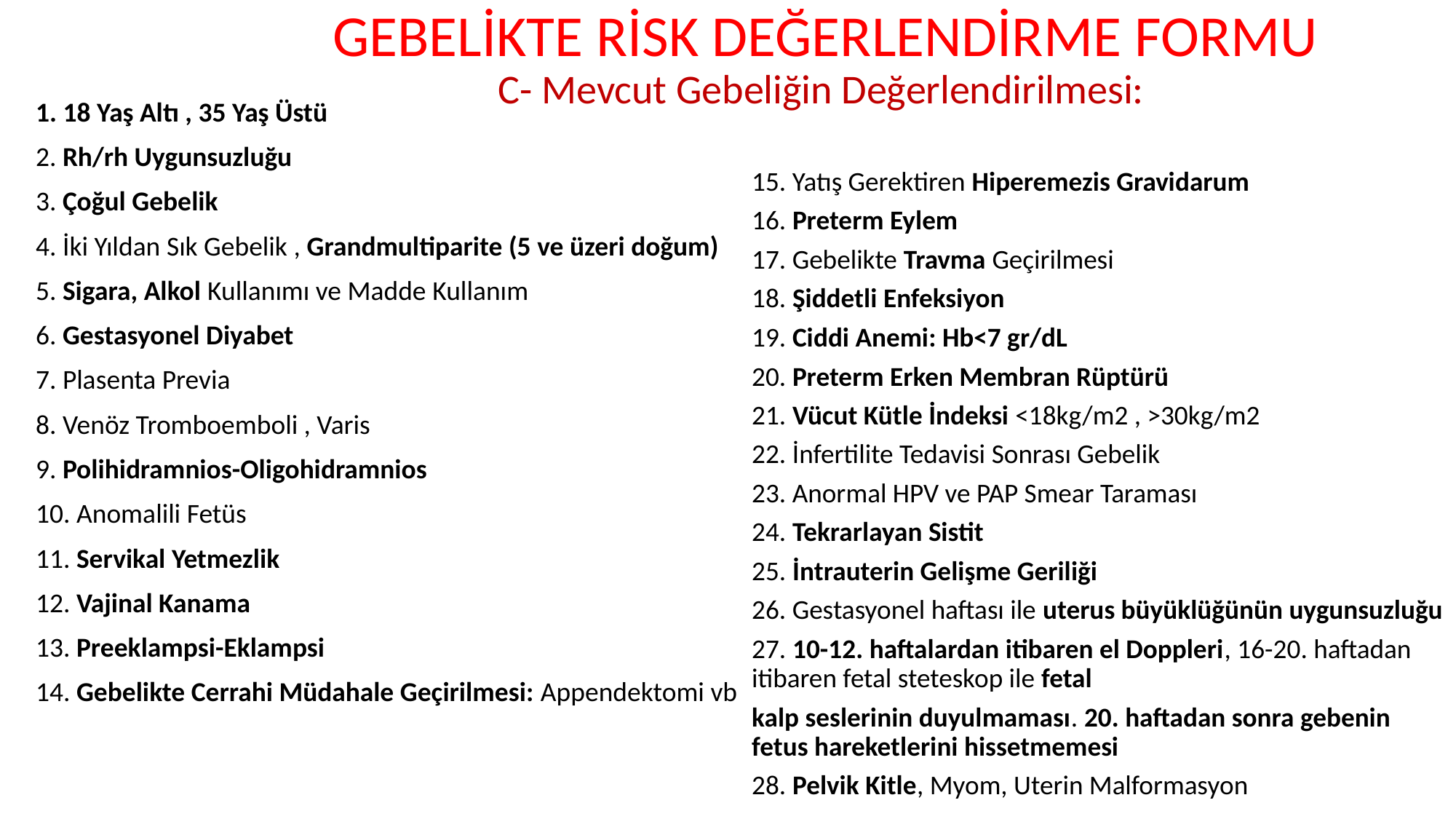

# GEBELİKTE RİSK DEĞERLENDİRME FORMU C- Mevcut Gebeliğin Değerlendirilmesi:
1. 18 Yaş Altı , 35 Yaş Üstü
2. Rh/rh Uygunsuzluğu
3. Çoğul Gebelik
4. İki Yıldan Sık Gebelik , Grandmultiparite (5 ve üzeri doğum)
5. Sigara, Alkol Kullanımı ve Madde Kullanım
6. Gestasyonel Diyabet
7. Plasenta Previa
8. Venöz Tromboemboli , Varis
9. Polihidramnios-Oligohidramnios
10. Anomalili Fetüs
11. Servikal Yetmezlik
12. Vajinal Kanama
13. Preeklampsi-Eklampsi
14. Gebelikte Cerrahi Müdahale Geçirilmesi: Appendektomi vb
15. Yatış Gerektiren Hiperemezis Gravidarum
16. Preterm Eylem
17. Gebelikte Travma Geçirilmesi
18. Şiddetli Enfeksiyon
19. Ciddi Anemi: Hb<7 gr/dL
20. Preterm Erken Membran Rüptürü
21. Vücut Kütle İndeksi <18kg/m2 , >30kg/m2
22. İnfertilite Tedavisi Sonrası Gebelik
23. Anormal HPV ve PAP Smear Taraması
24. Tekrarlayan Sistit
25. İntrauterin Gelişme Geriliği
26. Gestasyonel haftası ile uterus büyüklüğünün uygunsuzluğu
27. 10-12. haftalardan itibaren el Doppleri, 16-20. haftadan itibaren fetal steteskop ile fetal
kalp seslerinin duyulmaması. 20. haftadan sonra gebenin fetus hareketlerini hissetmemesi
28. Pelvik Kitle, Myom, Uterin Malformasyon